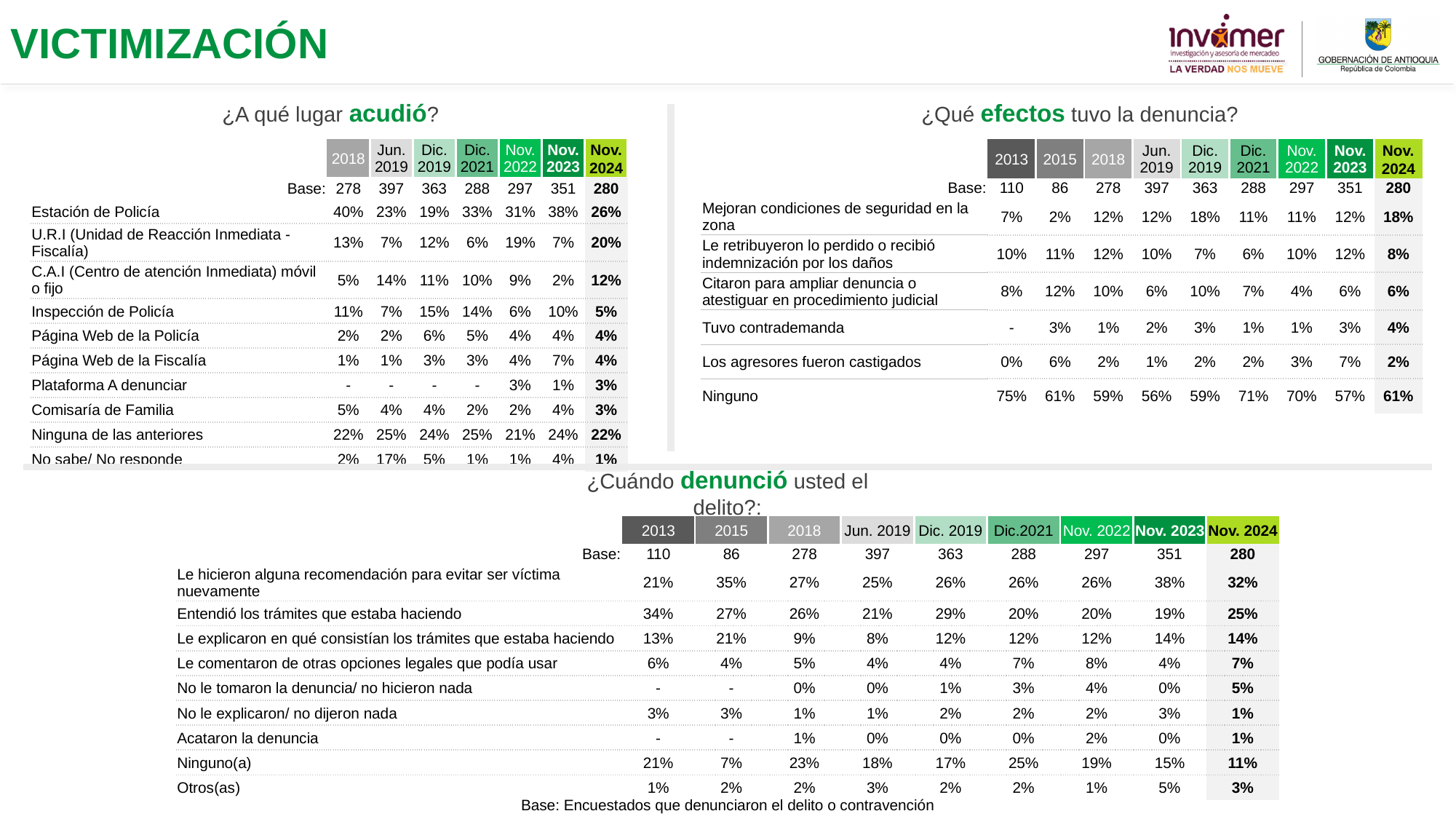

VICTIMIZACIÓN
¿A qué lugar acudió?
¿Qué efectos tuvo la denuncia?
|  | 2018 | Jun. 2019 | Dic. 2019 | Dic. 2021 | Nov. 2022 | Nov. 2023 | Nov. 2024 |
| --- | --- | --- | --- | --- | --- | --- | --- |
| Base: | 278 | 397 | 363 | 288 | 297 | 351 | 280 |
| Estación de Policía | 40% | 23% | 19% | 33% | 31% | 38% | 26% |
| U.R.I (Unidad de Reacción Inmediata - Fiscalía) | 13% | 7% | 12% | 6% | 19% | 7% | 20% |
| C.A.I (Centro de atención Inmediata) móvil o fijo | 5% | 14% | 11% | 10% | 9% | 2% | 12% |
| Inspección de Policía | 11% | 7% | 15% | 14% | 6% | 10% | 5% |
| Página Web de la Policía | 2% | 2% | 6% | 5% | 4% | 4% | 4% |
| Página Web de la Fiscalía | 1% | 1% | 3% | 3% | 4% | 7% | 4% |
| Plataforma A denunciar | - | - | - | - | 3% | 1% | 3% |
| Comisaría de Familia | 5% | 4% | 4% | 2% | 2% | 4% | 3% |
| Ninguna de las anteriores | 22% | 25% | 24% | 25% | 21% | 24% | 22% |
| No sabe/ No responde | 2% | 17% | 5% | 1% | 1% | 4% | 1% |
|  | 2013 | 2015 | 2018 | Jun. 2019 | Dic. 2019 | Dic. 2021 | Nov. 2022 | Nov. 2023 | Nov. 2024 |
| --- | --- | --- | --- | --- | --- | --- | --- | --- | --- |
| Base: | 110 | 86 | 278 | 397 | 363 | 288 | 297 | 351 | 280 |
| Mejoran condiciones de seguridad en la zona | 7% | 2% | 12% | 12% | 18% | 11% | 11% | 12% | 18% |
| Le retribuyeron lo perdido o recibió indemnización por los daños | 10% | 11% | 12% | 10% | 7% | 6% | 10% | 12% | 8% |
| Citaron para ampliar denuncia o atestiguar en procedimiento judicial | 8% | 12% | 10% | 6% | 10% | 7% | 4% | 6% | 6% |
| Tuvo contrademanda | - | 3% | 1% | 2% | 3% | 1% | 1% | 3% | 4% |
| Los agresores fueron castigados | 0% | 6% | 2% | 1% | 2% | 2% | 3% | 7% | 2% |
| Ninguno | 75% | 61% | 59% | 56% | 59% | 71% | 70% | 57% | 61% |
¿Cuándo denunció usted el delito?:
|  | 2013 | 2015 | 2018 | Jun. 2019 | Dic. 2019 | Dic.2021 | Nov. 2022 | Nov. 2023 | Nov. 2024 |
| --- | --- | --- | --- | --- | --- | --- | --- | --- | --- |
| Base: | 110 | 86 | 278 | 397 | 363 | 288 | 297 | 351 | 280 |
| Le hicieron alguna recomendación para evitar ser víctima nuevamente | 21% | 35% | 27% | 25% | 26% | 26% | 26% | 38% | 32% |
| Entendió los trámites que estaba haciendo | 34% | 27% | 26% | 21% | 29% | 20% | 20% | 19% | 25% |
| Le explicaron en qué consistían los trámites que estaba haciendo | 13% | 21% | 9% | 8% | 12% | 12% | 12% | 14% | 14% |
| Le comentaron de otras opciones legales que podía usar | 6% | 4% | 5% | 4% | 4% | 7% | 8% | 4% | 7% |
| No le tomaron la denuncia/ no hicieron nada | - | - | 0% | 0% | 1% | 3% | 4% | 0% | 5% |
| No le explicaron/ no dijeron nada | 3% | 3% | 1% | 1% | 2% | 2% | 2% | 3% | 1% |
| Acataron la denuncia | - | - | 1% | 0% | 0% | 0% | 2% | 0% | 1% |
| Ninguno(a) | 21% | 7% | 23% | 18% | 17% | 25% | 19% | 15% | 11% |
| Otros(as) | 1% | 2% | 2% | 3% | 2% | 2% | 1% | 5% | 3% |
Base: Encuestados que denunciaron el delito o contravención